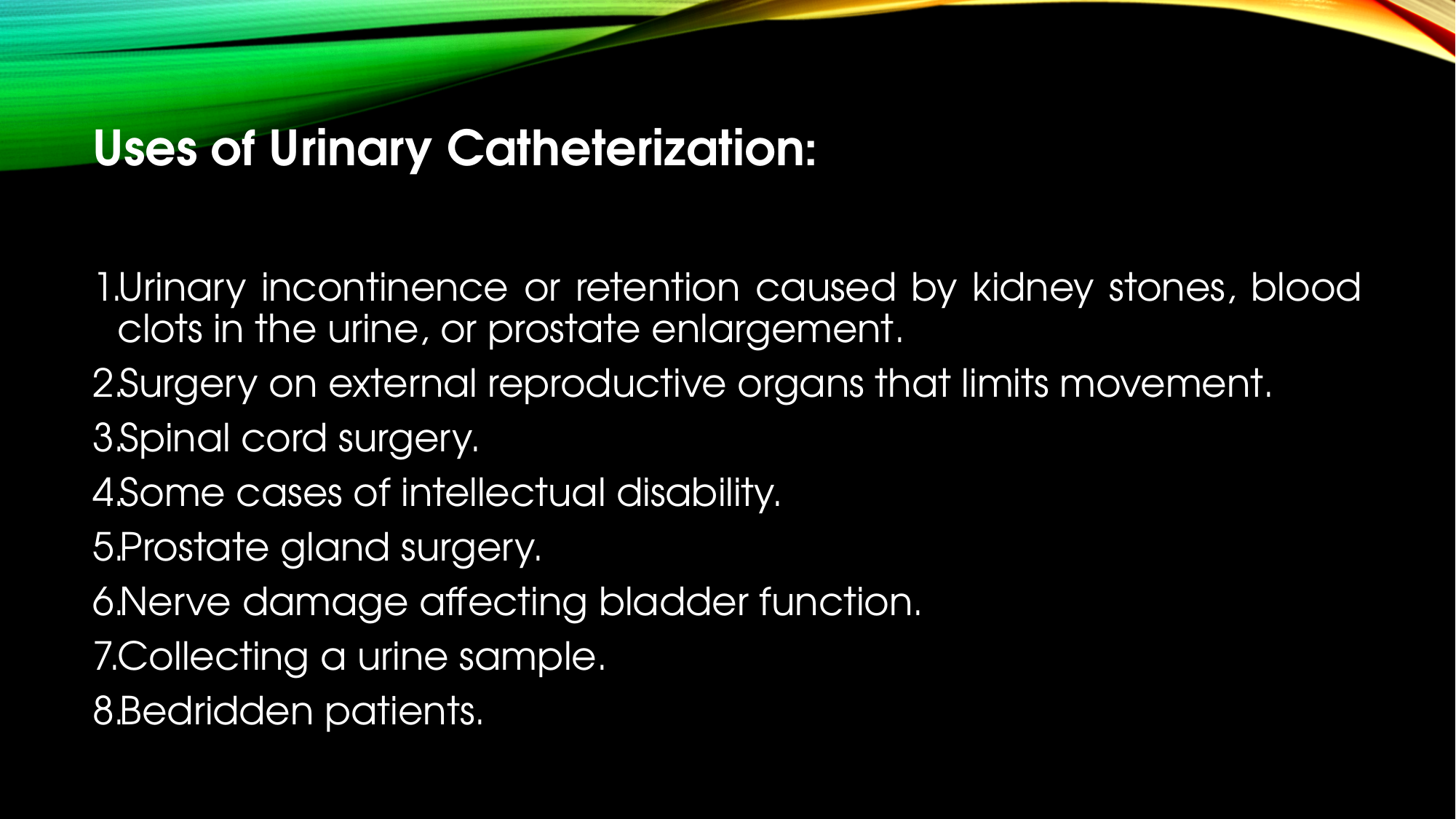

# Uses of Urinary Catheterization:
Urinary incontinence or retention caused by kidney stones, blood clots in the urine, or prostate enlargement.
Surgery on external reproductive organs that limits movement.
Spinal cord surgery.
Some cases of intellectual disability.
Prostate gland surgery.
Nerve damage affecting bladder function.
Collecting a urine sample.
Bedridden patients.